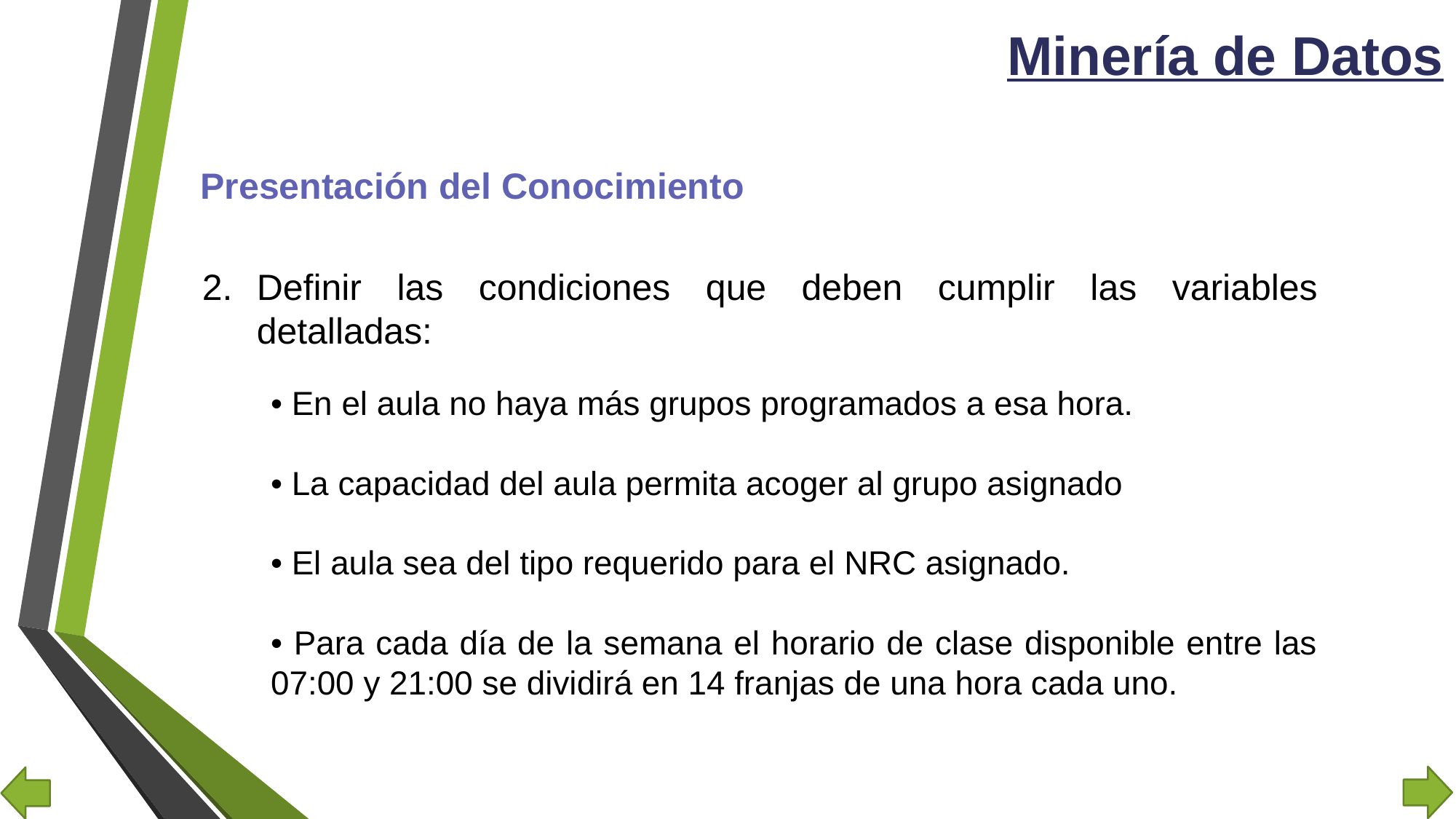

Minería de Datos
Presentación del Conocimiento
Definir las condiciones que deben cumplir las variables detalladas:

• En el aula no haya más grupos programados a esa hora.

• La capacidad del aula permita acoger al grupo asignado

• El aula sea del tipo requerido para el NRC asignado.

• Para cada día de la semana el horario de clase disponible entre las 07:00 y 21:00 se dividirá en 14 franjas de una hora cada uno.